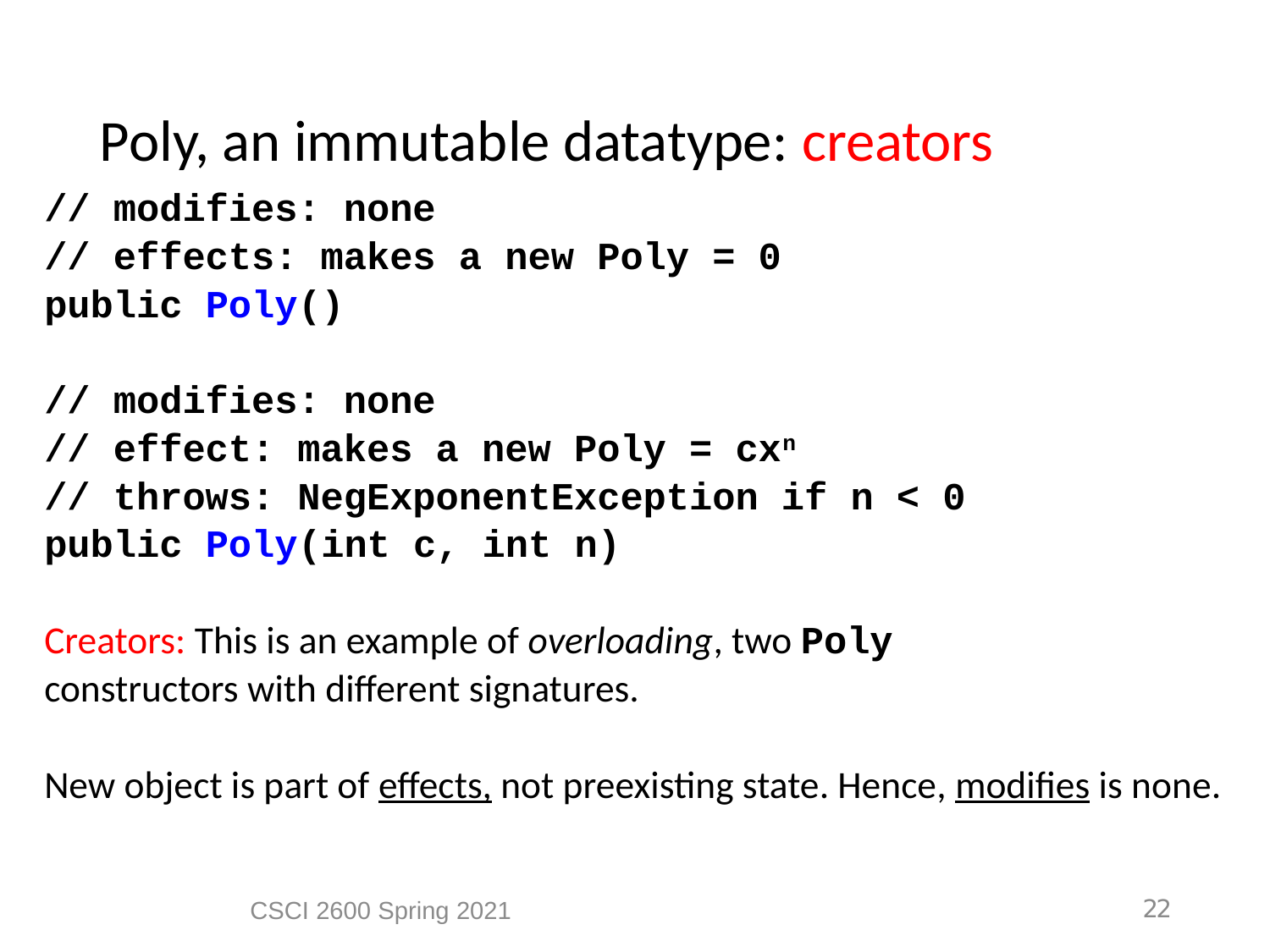

Poly, an immutable datatype: creators
// modifies: none
// effects: makes a new Poly = 0
public Poly()

// modifies: none
// effect: makes a new Poly = cxn
// throws: NegExponentException if n < 0
public Poly(int c, int n)

Creators: This is an example of overloading, two Poly
constructors with different signatures.

New object is part of effects, not preexisting state. Hence, modifies is none.
CSCI 2600 Spring 2021
22